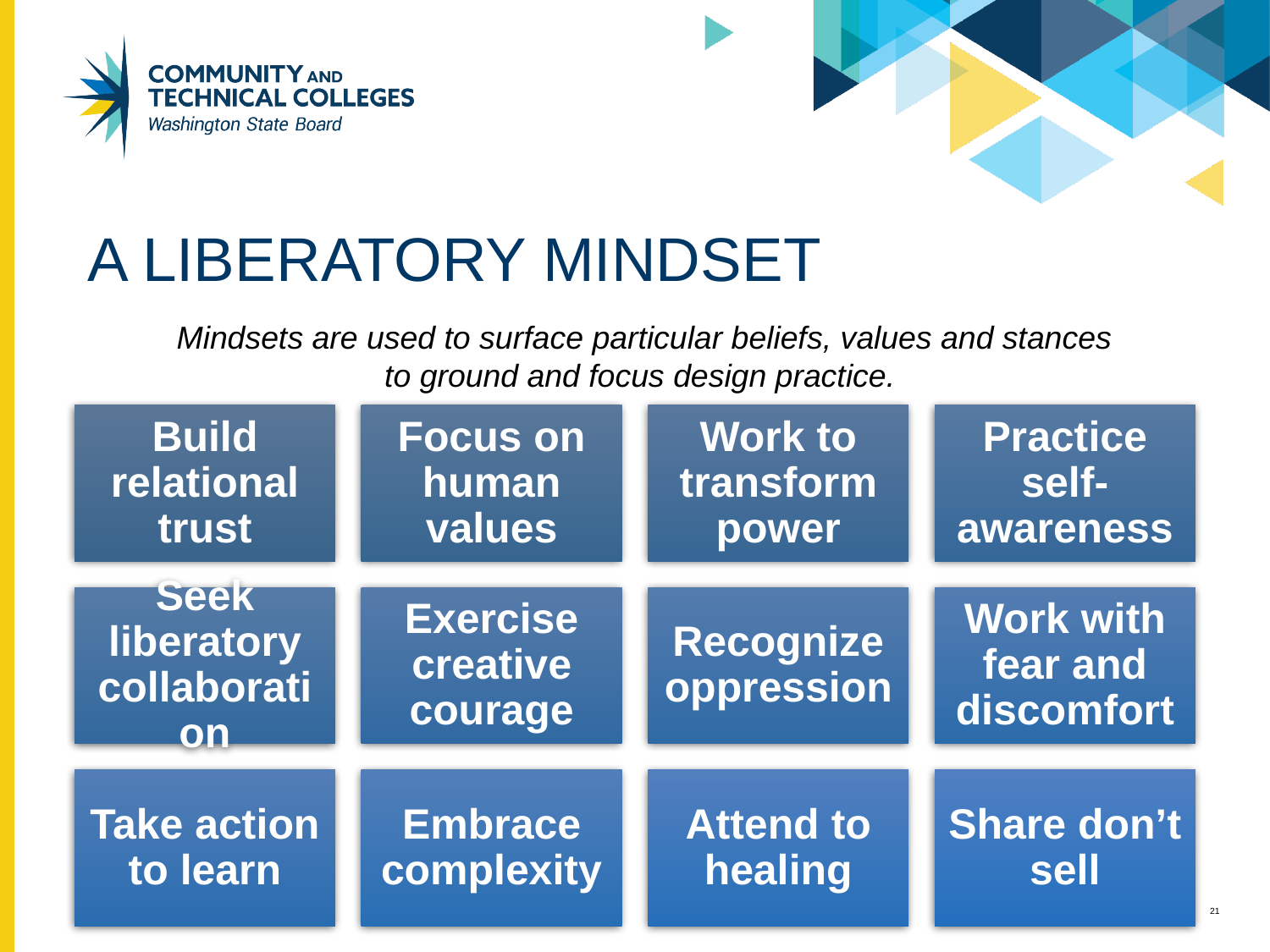

# A liberatory mindset
Mindsets are used to surface particular beliefs, values and stances
to ground and focus design practice.
Build relational trust
Focus on human values
Work to transform power
Practice self-awareness
Seek liberatory collaboration
Exercise creative courage
Recognize oppression
Work with fear and discomfort
Take action to learn
Embrace complexity
Attend to healing
Share don’t sell
21